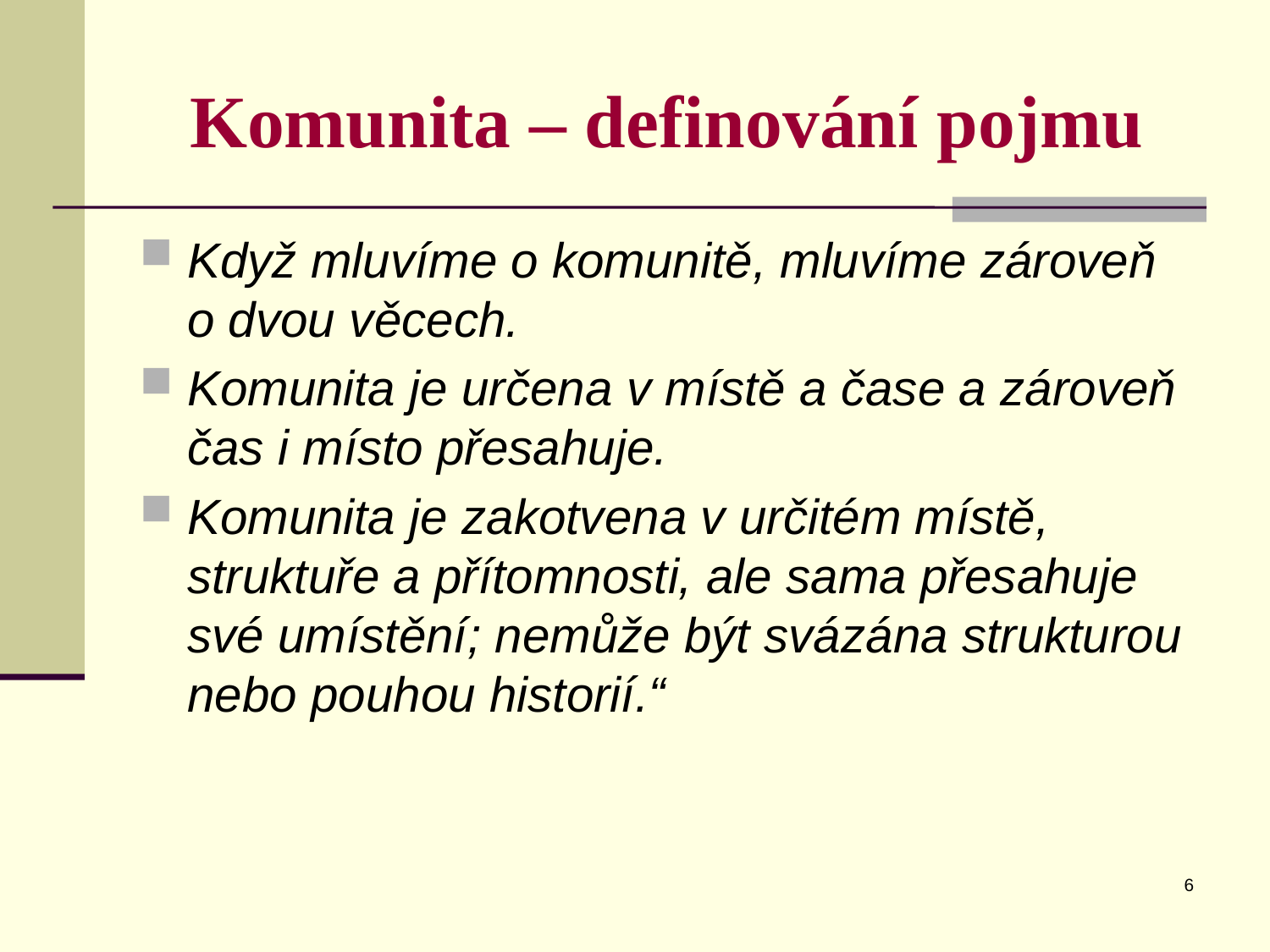

# Komunita – definování pojmu
Když mluvíme o komunitě, mluvíme zároveň o dvou věcech.
Komunita je určena v místě a čase a zároveň čas i místo přesahuje.
Komunita je zakotvena v určitém místě, struktuře a přítomnosti, ale sama přesahuje své umístění; nemůže být svázána strukturou nebo pouhou historií.“

6